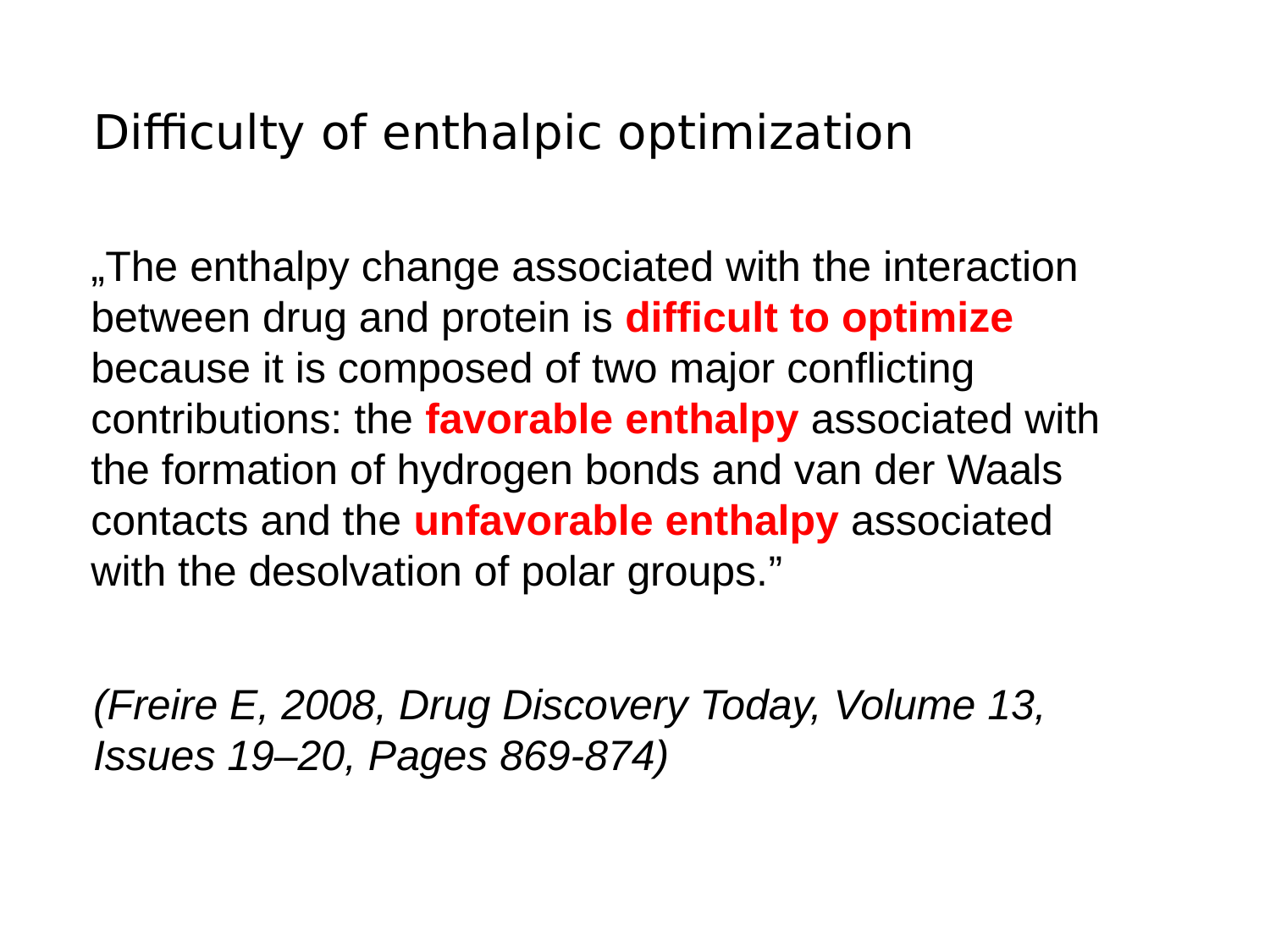

Difficulty of enthalpic optimization
„The enthalpy change associated with the interaction between drug and protein is difficult to optimize because it is composed of two major conflicting contributions: the favorable enthalpy associated with the formation of hydrogen bonds and van der Waals contacts and the unfavorable enthalpy associated with the desolvation of polar groups.”
(Freire E, 2008, Drug Discovery Today, Volume 13, Issues 19–20, Pages 869-874)